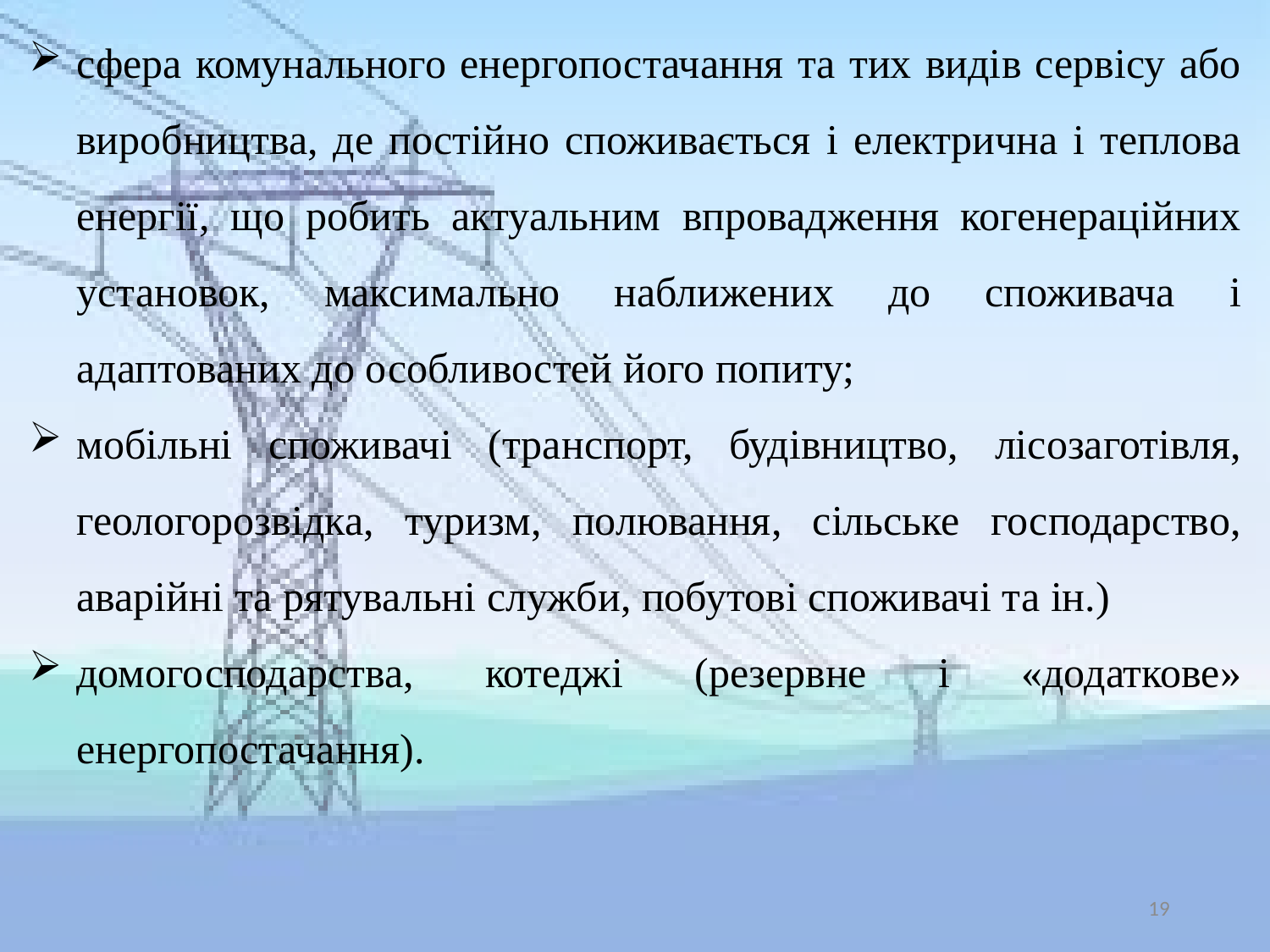

сфера комунального енергопостачання та тих видів сервісу або виробництва, де постійно споживається і електрична і теплова енергії, що робить актуальним впровадження когенераційних установок, максимально наближених до споживача і адаптованих до особливостей його попиту;
мобільні споживачі (транспорт, будівництво, лісозаготівля, геологорозвідка, туризм, полювання, сільське господарство, аварійні та рятувальні служби, побутові споживачі та ін.)
домогосподарства, котеджі (резервне і «додаткове» енергопостачання).
19